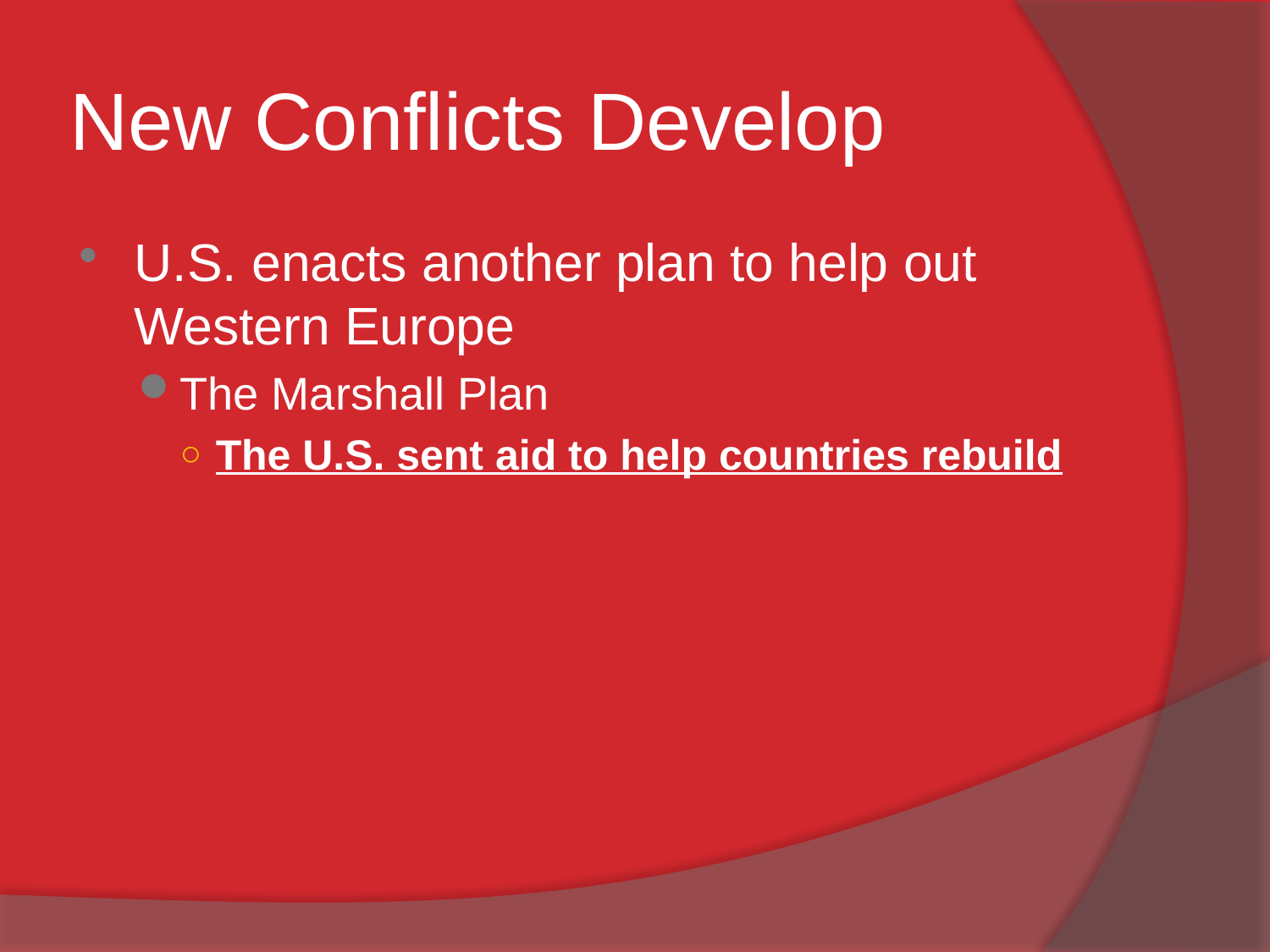

# New Conflicts Develop
U.S. enacts another plan to help out Western Europe
The Marshall Plan
The U.S. sent aid to help countries rebuild